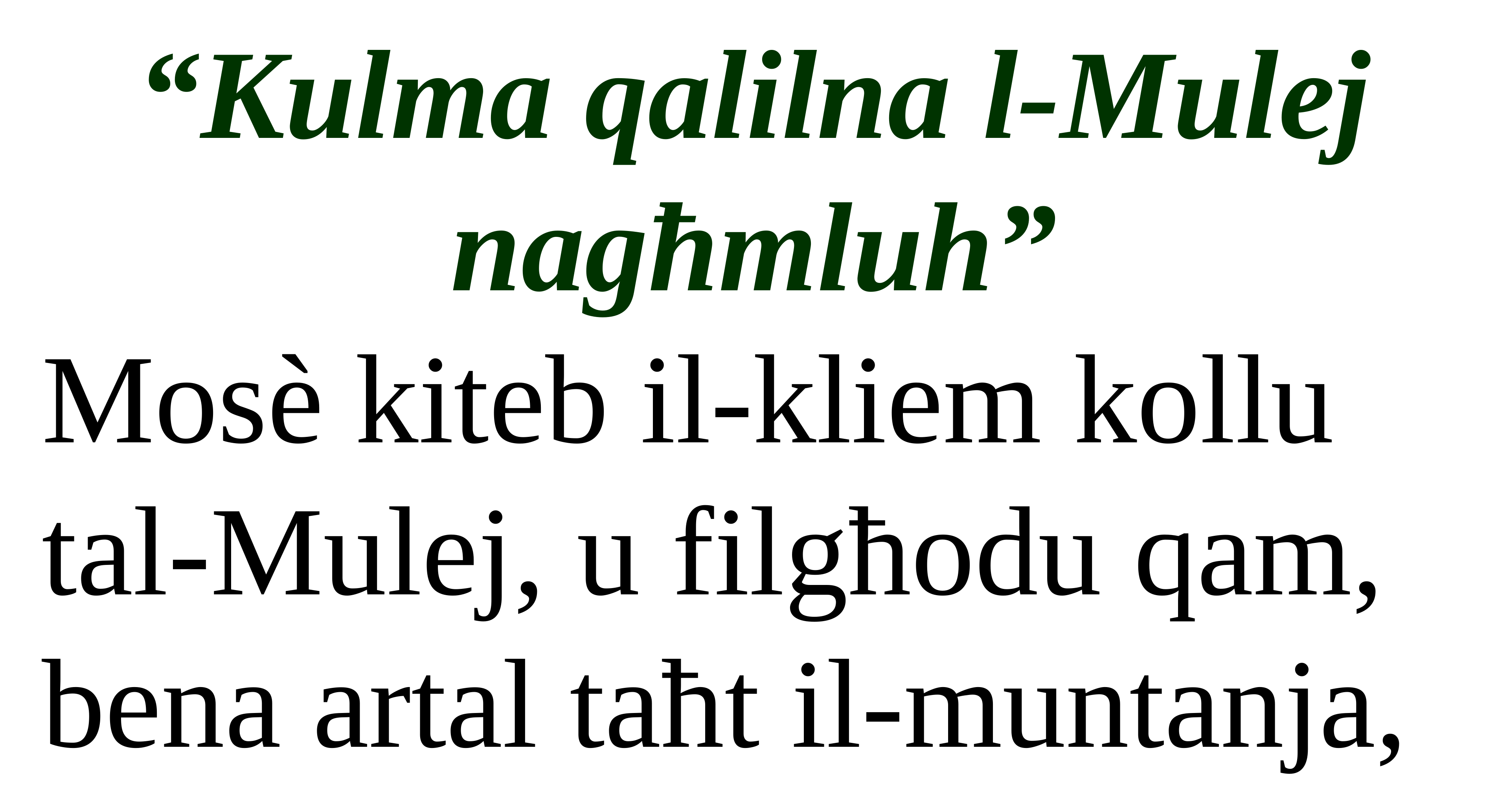

#
“Kulma qalilna l-Mulej nagħmluh”
Mosè kiteb il-kliem kollu tal-Mulej, u filgħodu qam, bena artal taħt il-muntanja,